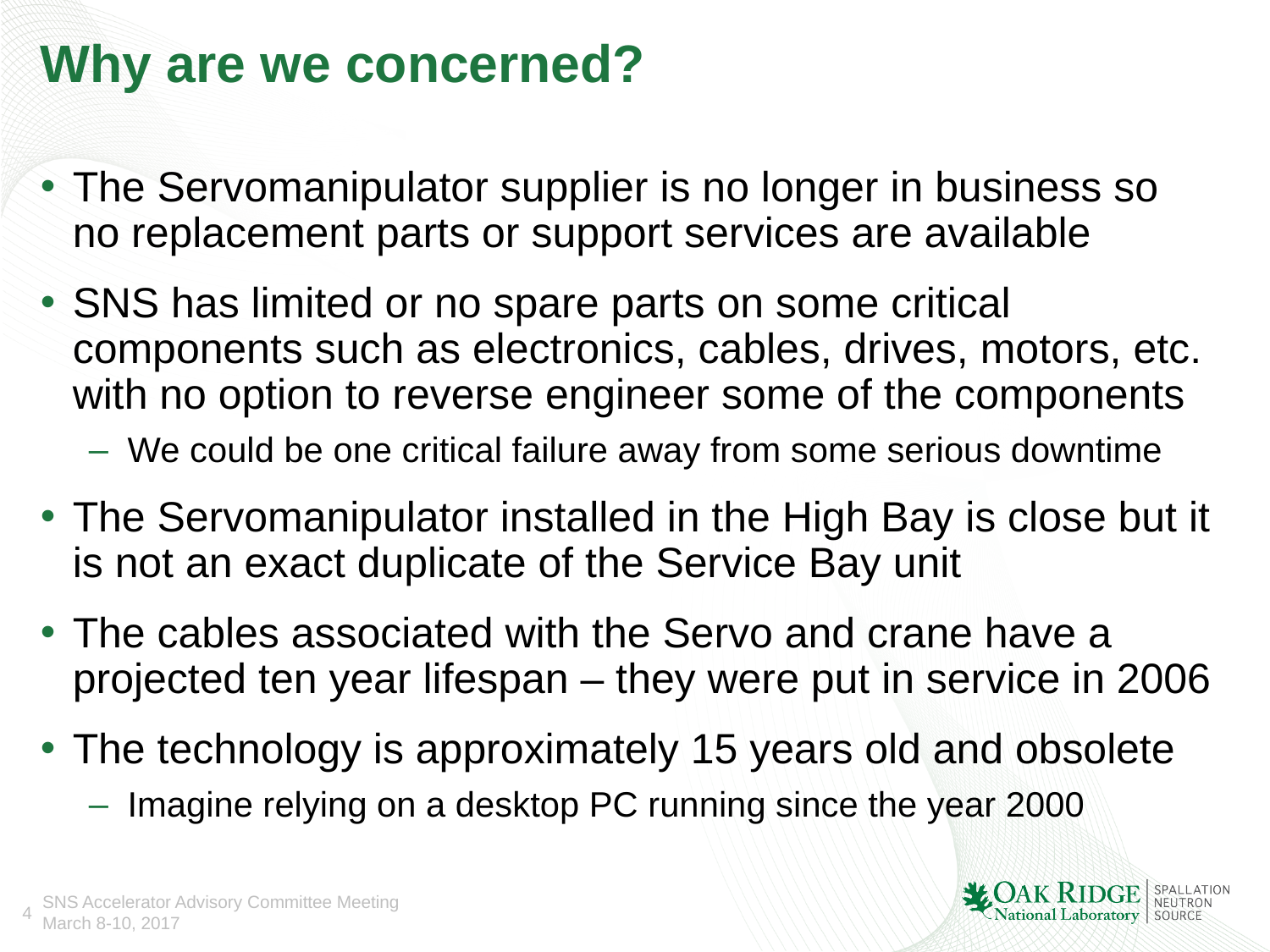

# Why are we concerned?
The Servomanipulator supplier is no longer in business so no replacement parts or support services are available
SNS has limited or no spare parts on some critical components such as electronics, cables, drives, motors, etc. with no option to reverse engineer some of the components
We could be one critical failure away from some serious downtime
The Servomanipulator installed in the High Bay is close but it is not an exact duplicate of the Service Bay unit
The cables associated with the Servo and crane have a projected ten year lifespan – they were put in service in 2006
The technology is approximately 15 years old and obsolete
Imagine relying on a desktop PC running since the year 2000